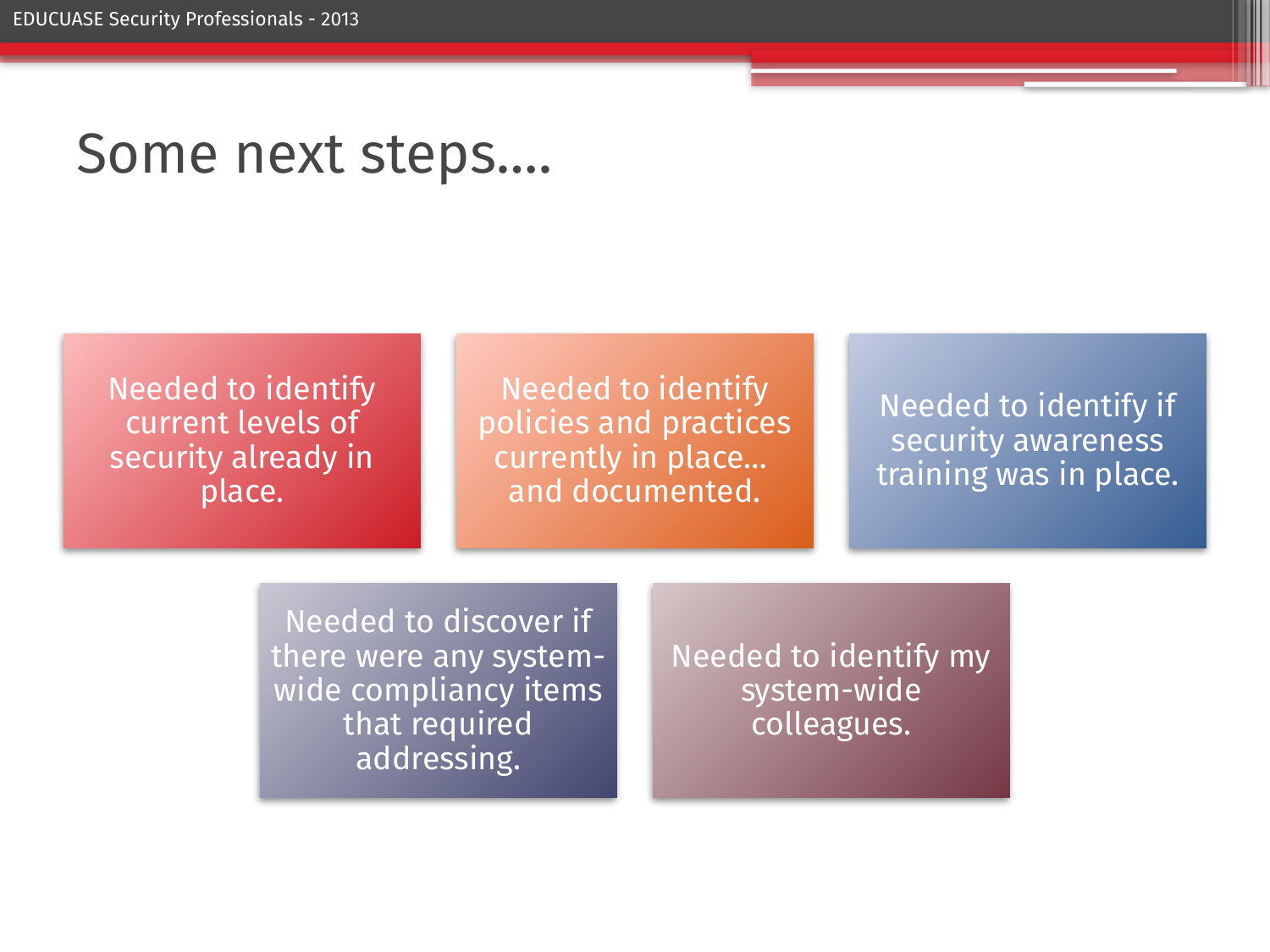

# Some next steps….
Needed to identify current levels of security already in place.
Needed to identify policies and practices currently in place…  and documented.
Needed to identify if security awareness training was in place.
Needed to discover if there were any system-wide compliancy items that required addressing.
Needed to identify my system-wide colleagues.